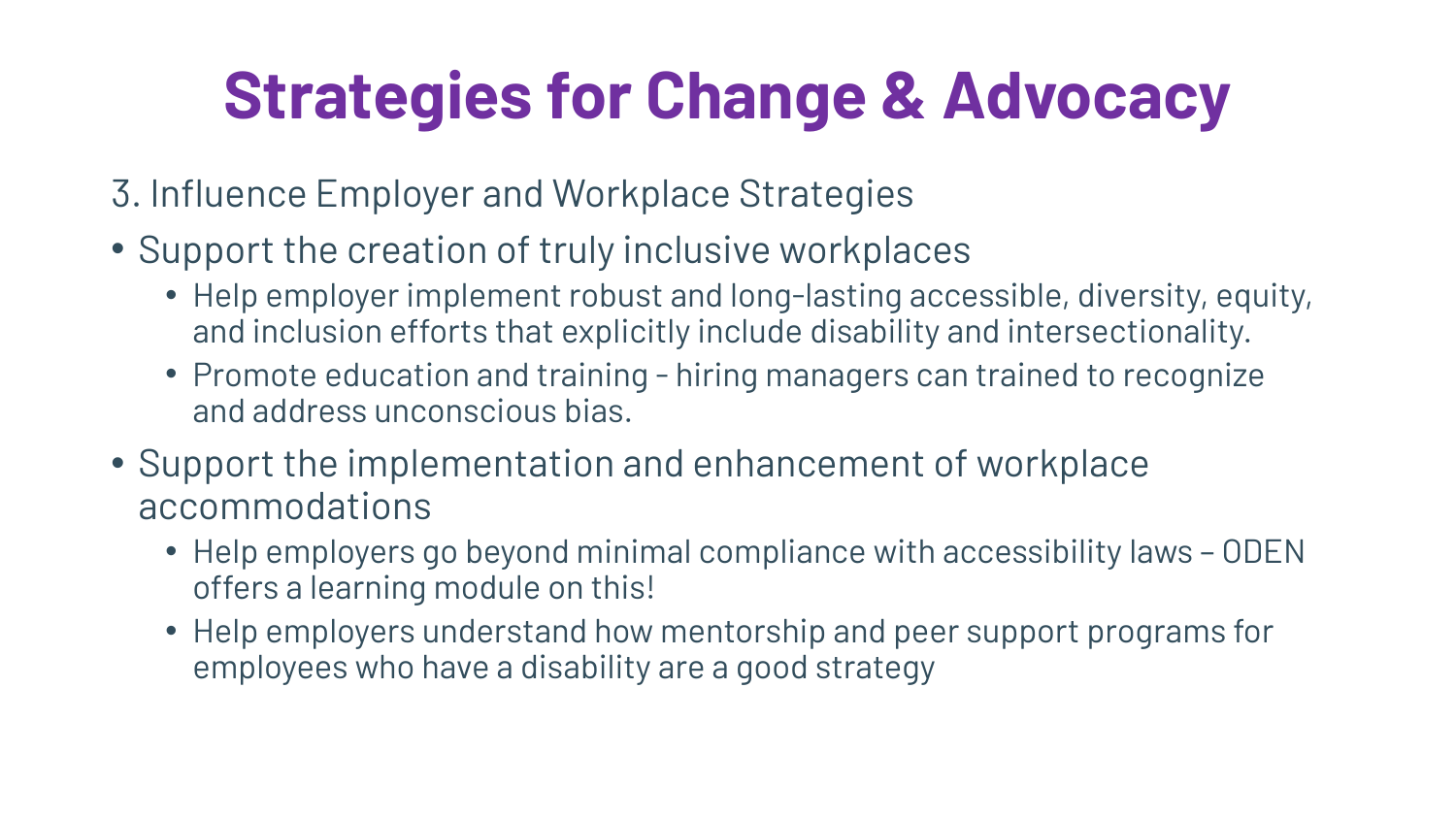

# Strategies for Change & Advocacy
3. Influence Employer and Workplace Strategies
Support the creation of truly inclusive workplaces
Help employer implement robust and long-lasting accessible, diversity, equity, and inclusion efforts that explicitly include disability and intersectionality.
Promote education and training - hiring managers can trained to recognize and address unconscious bias.
Support the implementation and enhancement of workplace accommodations
Help employers go beyond minimal compliance with accessibility laws – ODEN offers a learning module on this!
Help employers understand how mentorship and peer support programs for employees who have a disability are a good strategy